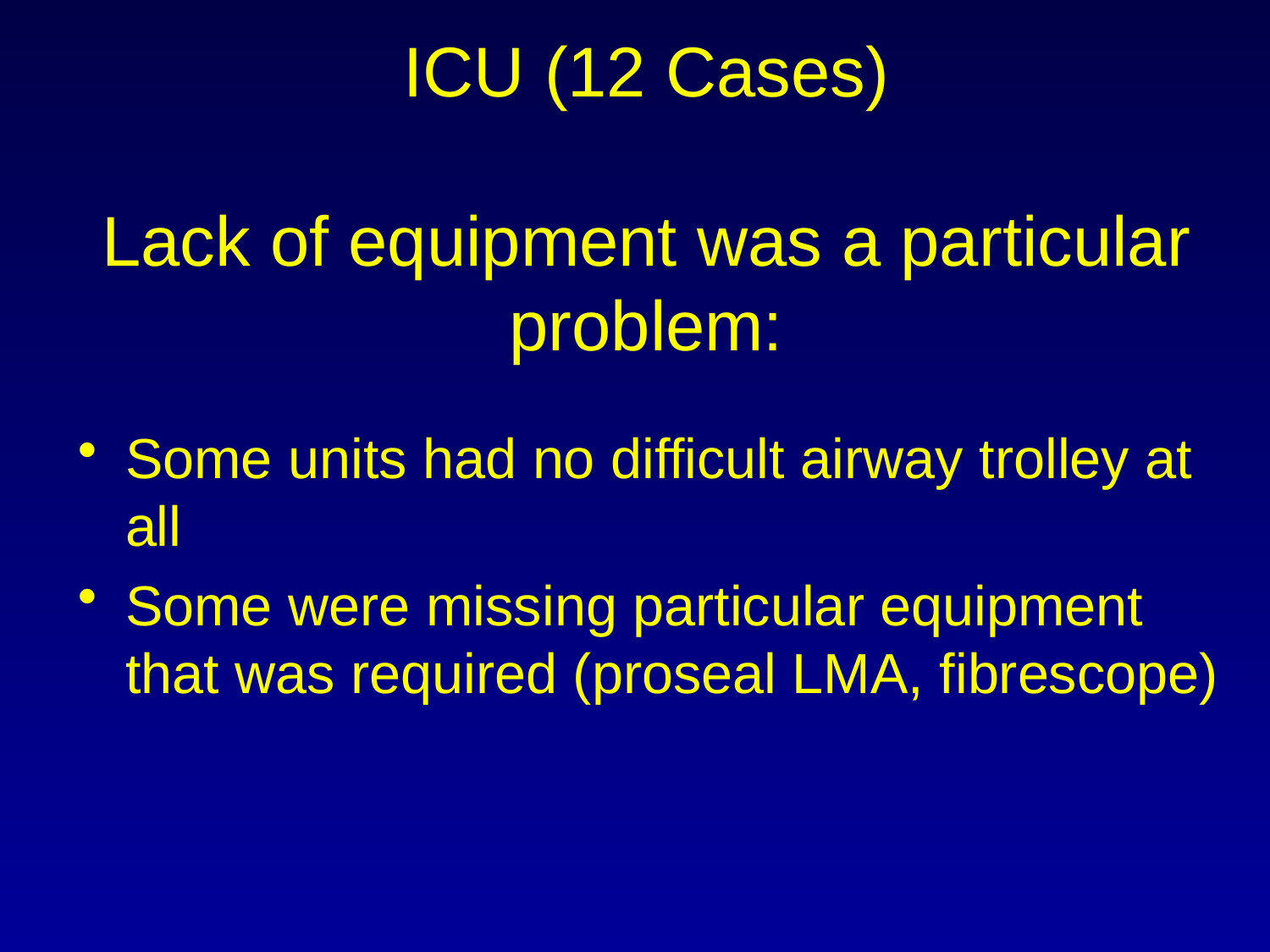

# ICU (12 Cases) Lack of equipment was a particular problem:
Some units had no difficult airway trolley at all
Some were missing particular equipment that was required (proseal LMA, fibrescope)